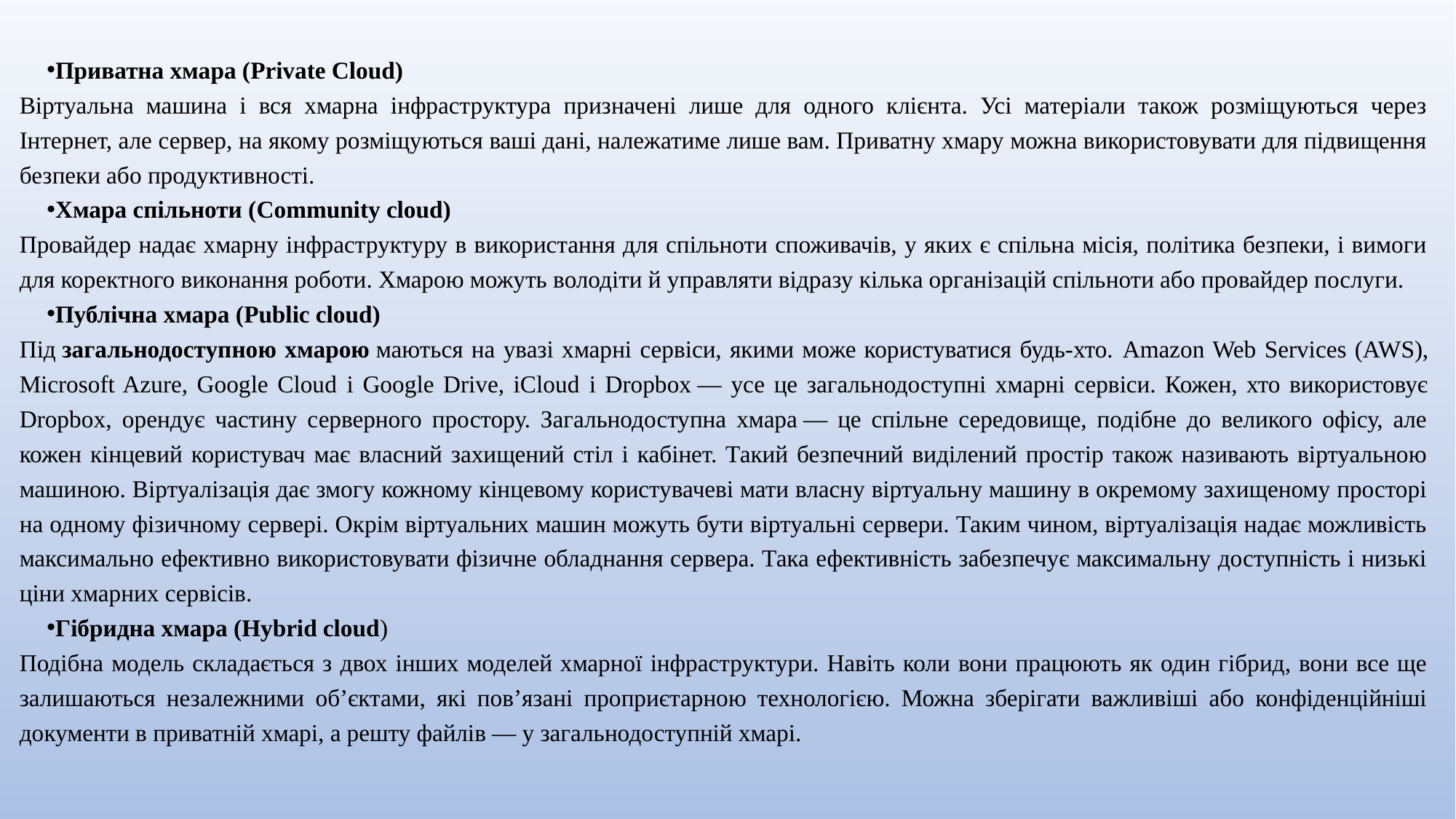

Приватна хмара (Private Cloud)
Віртуальна машина і вся хмарна інфраструктура призначені лише для одного клієнта. Усі матеріали також розміщуються через Інтернет, але сервер, на якому розміщуються ваші дані, належатиме лише вам. Приватну хмару можна використовувати для підвищення безпеки або продуктивності.
Хмара спільноти (Community cloud)
Провайдер надає хмарну інфраструктуру в використання для спільноти споживачів, у яких є спільна місія, політика безпеки, і вимоги для коректного виконання роботи. Хмарою можуть володіти й управляти відразу кілька організацій спільноти або провайдер послуги.
Публічна хмара (Public cloud)
Під загальнодоступною хмарою маються на увазі хмарні сервіси, якими може користуватися будь-хто. Amazon Web Services (AWS), Microsoft Azure, Google Cloud і Google Drive, iCloud і Dropbox — усе це загальнодоступні хмарні сервіси. Кожен, хто використовує Dropbox, орендує частину серверного простору. Загальнодоступна хмара — це спільне середовище, подібне до великого офісу, але кожен кінцевий користувач має власний захищений стіл і кабінет. Такий безпечний виділений простір також називають віртуальною машиною. Віртуалізація дає змогу кожному кінцевому користувачеві мати власну віртуальну машину в окремому захищеному просторі на одному фізичному сервері. Окрім віртуальних машин можуть бути віртуальні сервери. Таким чином, віртуалізація надає можливість максимально ефективно використовувати фізичне обладнання сервера. Така ефективність забезпечує максимальну доступність і низькі ціни хмарних сервісів.
Гібридна хмара (Hybrid cloud)
Подібна модель складається з двох інших моделей хмарної інфраструктури. Навіть коли вони працюють як один гібрид, вони все ще залишаються незалежними об’єктами, які пов’язані проприєтарною технологією. Можна зберігати важливіші або конфіденційніші документи в приватній хмарі, а решту файлів — у загальнодоступній хмарі.